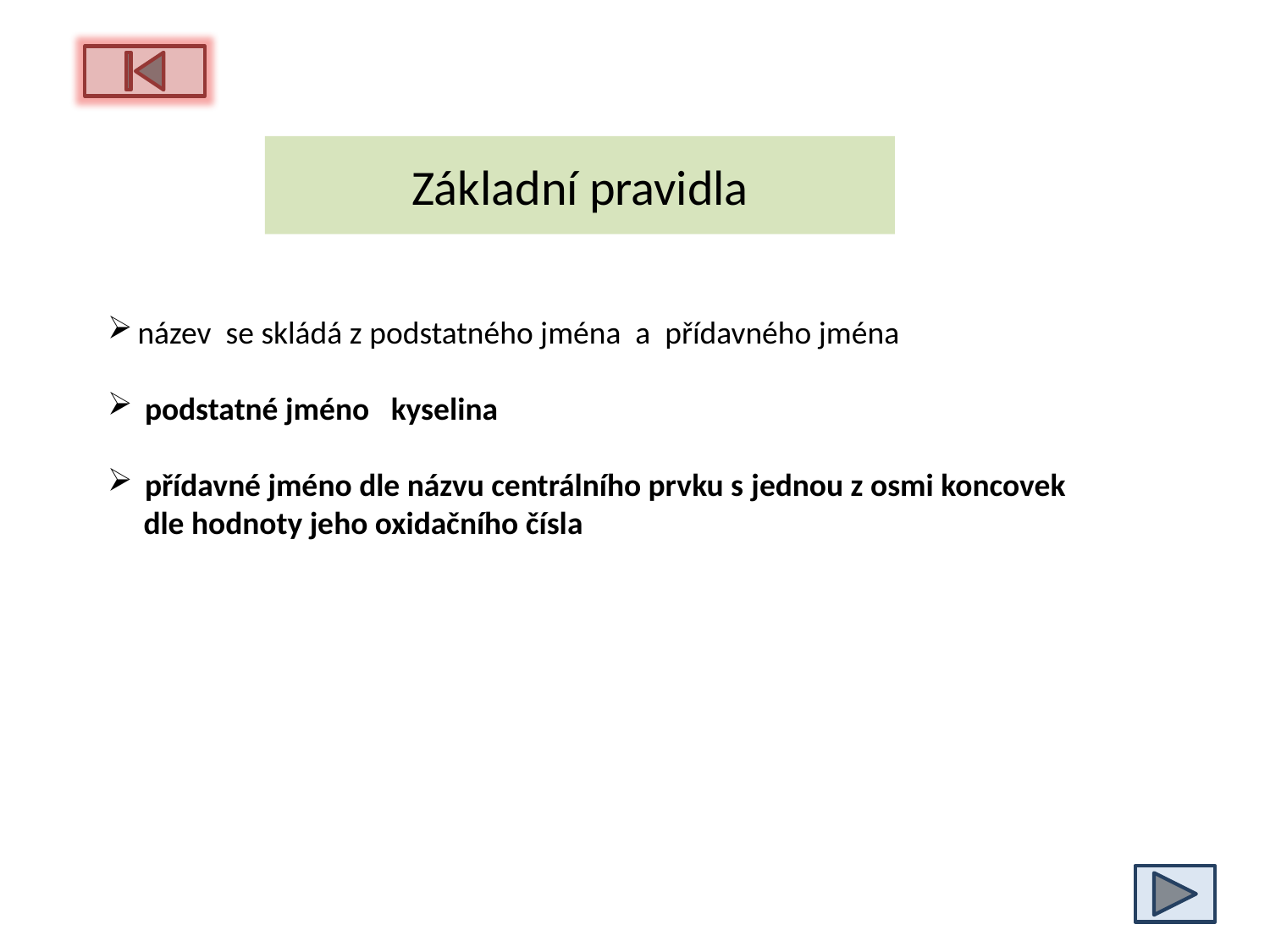

# Základní pravidla
název  se skládá z podstatného jména  a  přídavného jména

 podstatné jméno   kyselina

 přídavné jméno dle názvu centrálního prvku s jednou z osmi koncovek
     dle hodnoty jeho oxidačního čísla